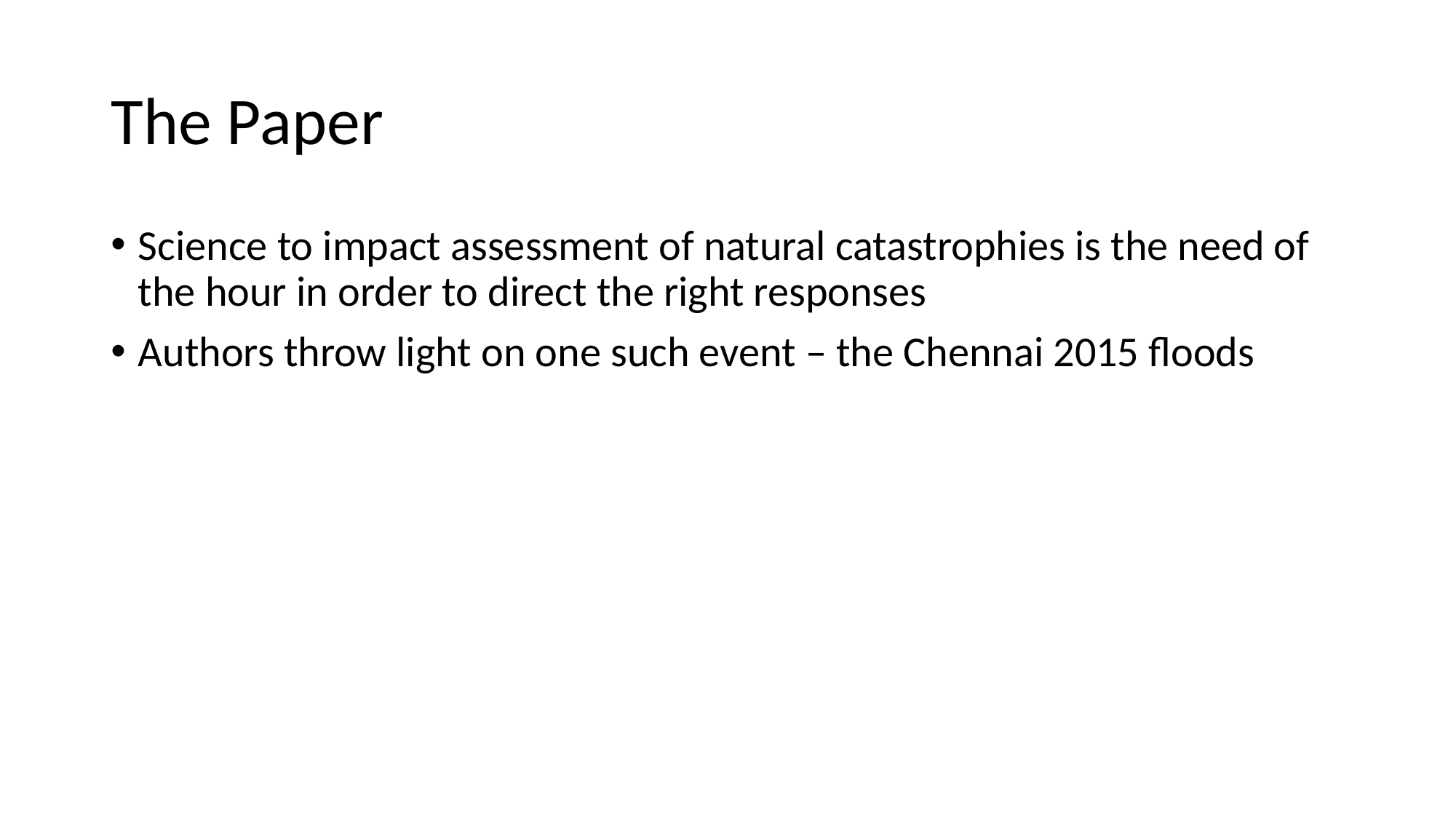

# The Paper
Science to impact assessment of natural catastrophies is the need of the hour in order to direct the right responses
Authors throw light on one such event – the Chennai 2015 floods